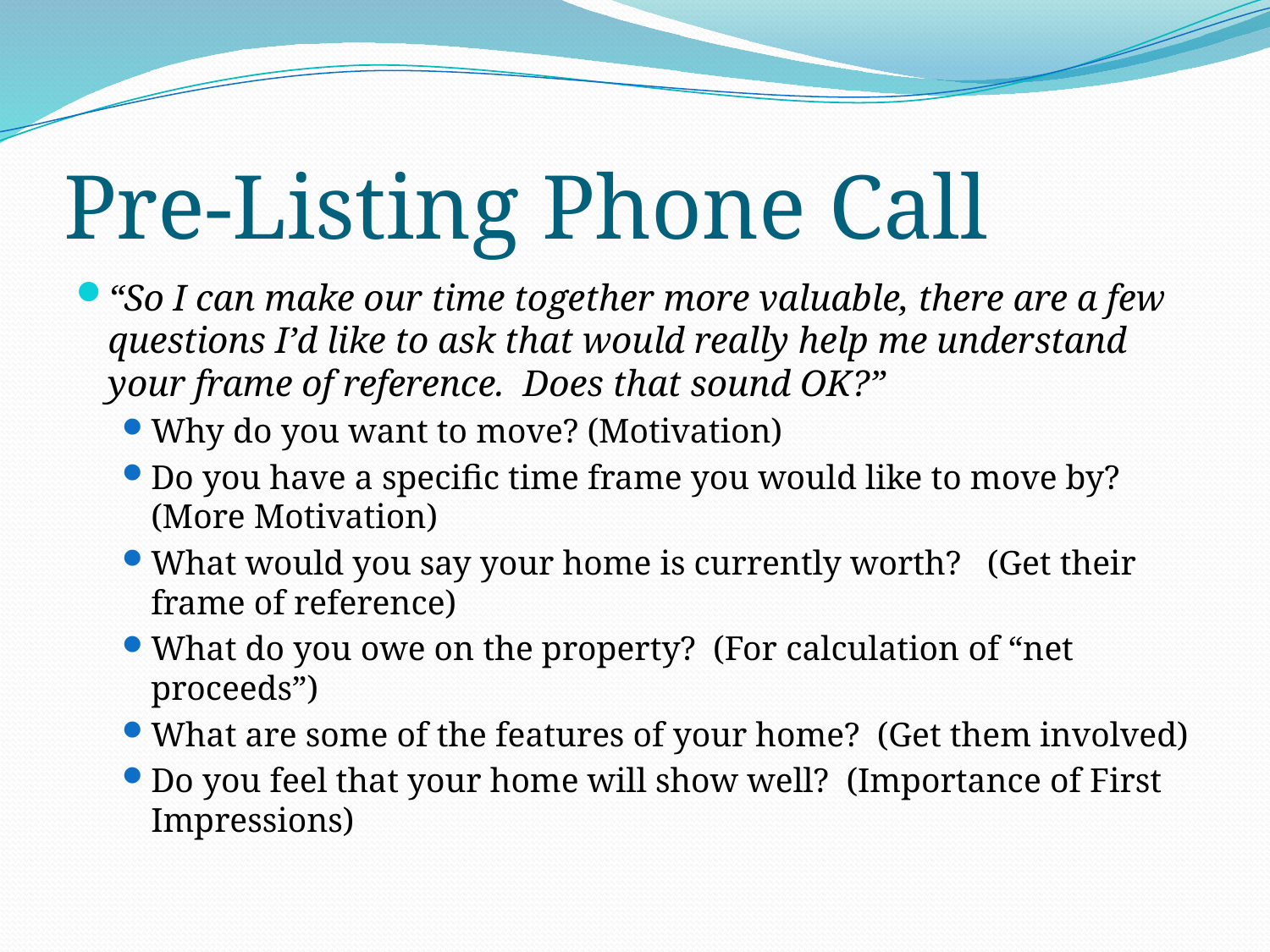

# Pre-Listing Phone Call
“So I can make our time together more valuable, there are a few questions I’d like to ask that would really help me understand your frame of reference.  Does that sound OK?”
Why do you want to move? (Motivation)
Do you have a specific time frame you would like to move by?  (More Motivation)
What would you say your home is currently worth?   (Get their frame of reference)
What do you owe on the property?  (For calculation of “net proceeds”)
What are some of the features of your home?  (Get them involved)
Do you feel that your home will show well?  (Importance of First Impressions)